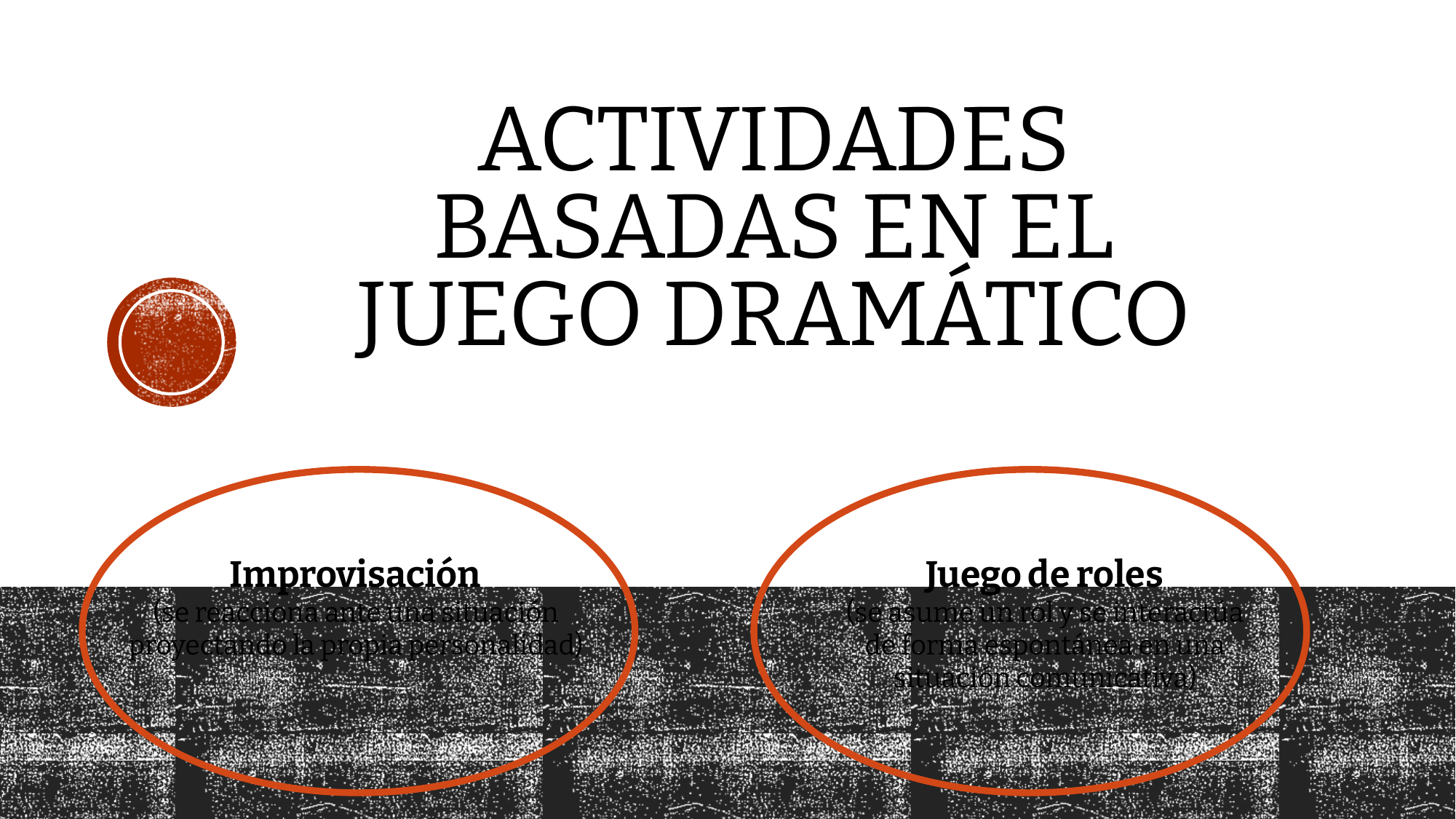

# ACTIVIDADES BASADAS EN EL JUEGO DRAMÁTICO

Improvisación
(se reacciona ante una situación
proyectando la propia personalidad)
Juego de roles
(se asume un rol y se interactúa
de forma espontánea en una
situación comunicativa)